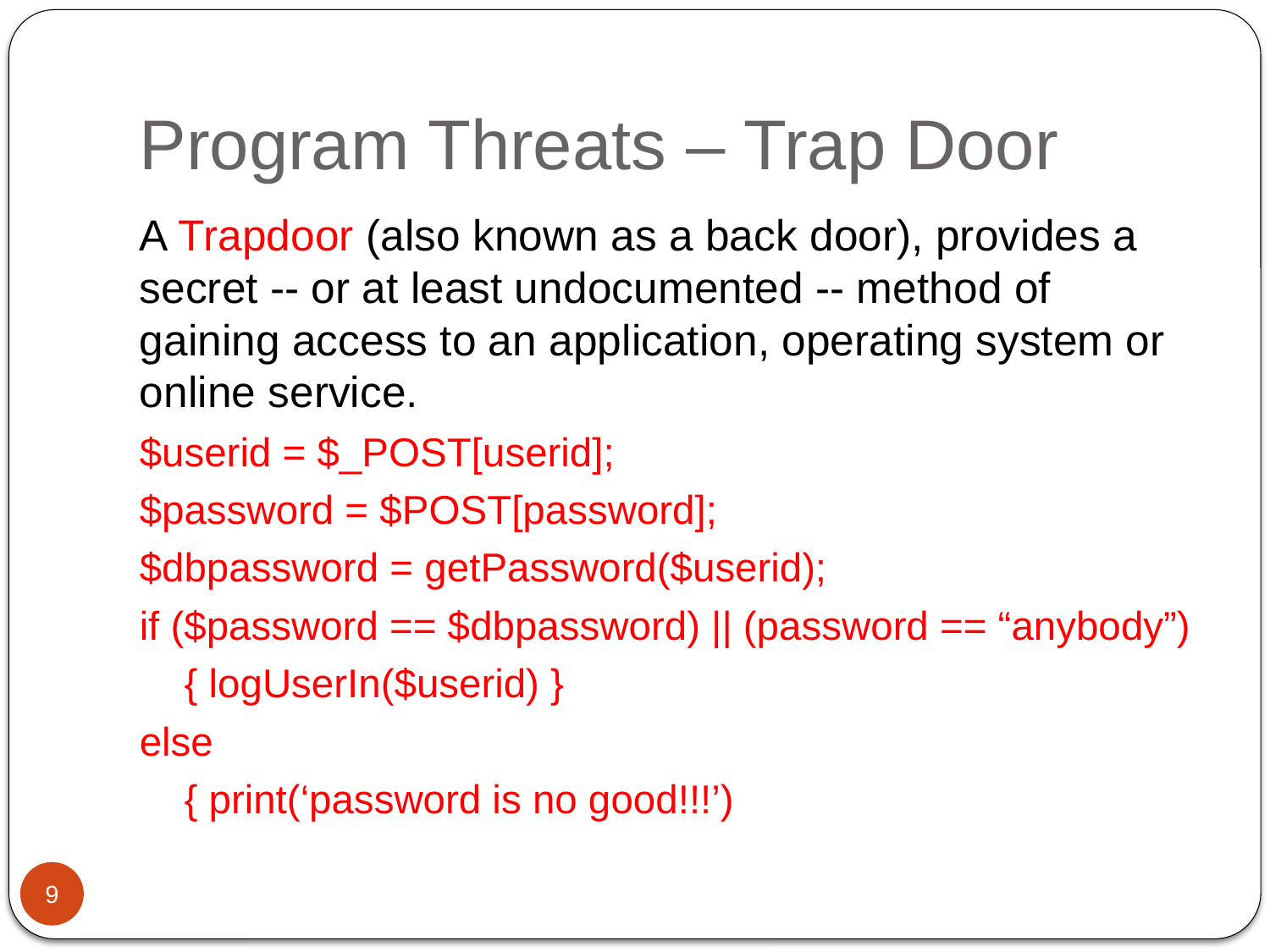

# Program Threats – Trap Door
A Trapdoor (also known as a back door), provides a secret -- or at least undocumented -- method of gaining access to an application, operating system or online service.
$userid = $_POST[userid];
$password = $POST[password];
$dbpassword = getPassword($userid);
if ($password == $dbpassword) || (password == “anybody”)
    { logUserIn($userid) }
else
    { print(‘password is no good!!!’)

9